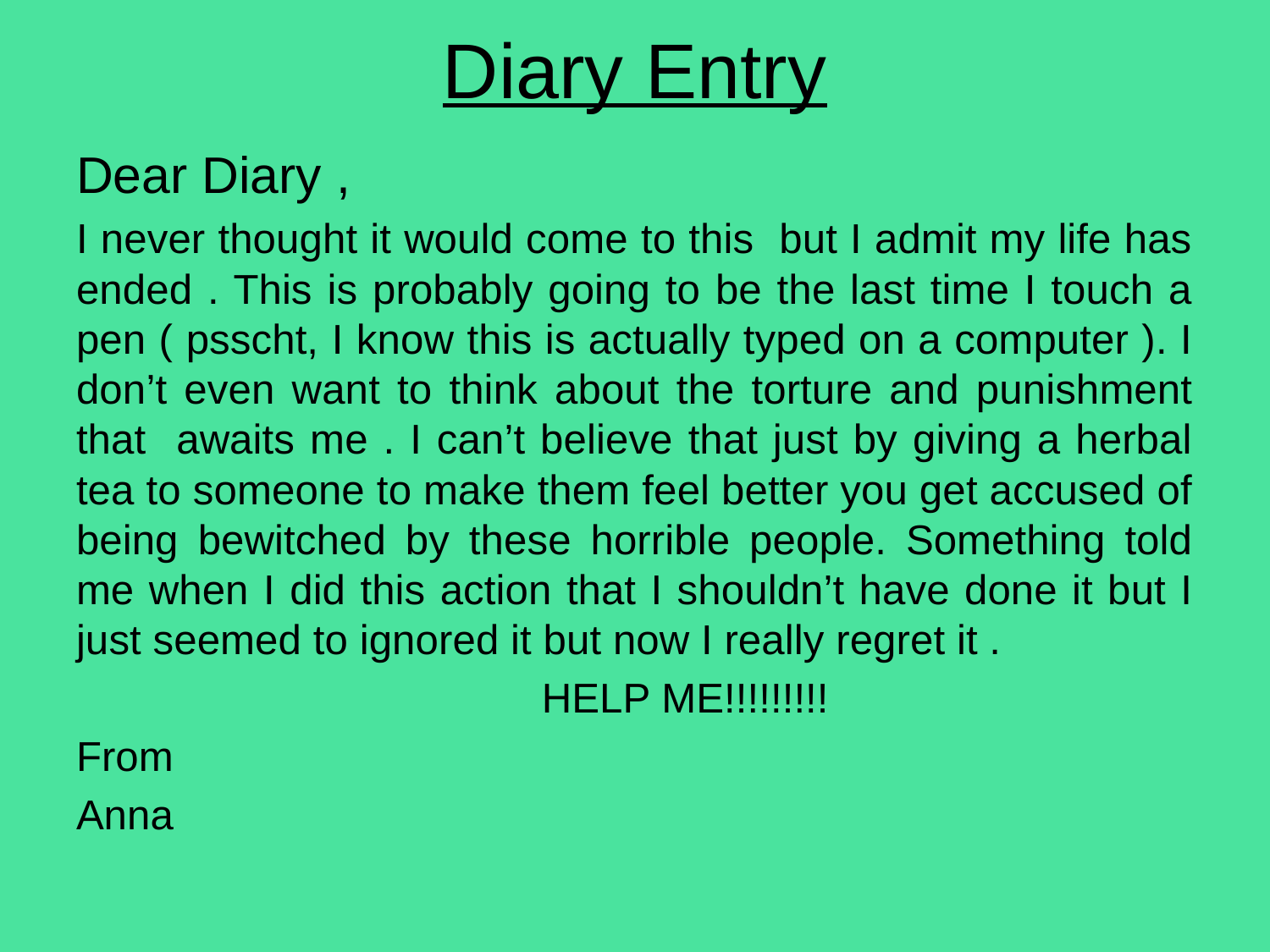

# Diary Entry
Dear Diary ,
I never thought it would come to this  but I admit my life has ended . This is probably going to be the last time I touch a pen ( psscht, I know this is actually typed on a computer ). I don’t even want to think about the torture and punishment that  awaits me . I can’t believe that just by giving a herbal tea to someone to make them feel better you get accused of being bewitched by these horrible people. Something told me when I did this action that I shouldn’t have done it but I just seemed to ignored it but now I really regret it .
                                        HELP ME!!!!!!!!!
From
Anna